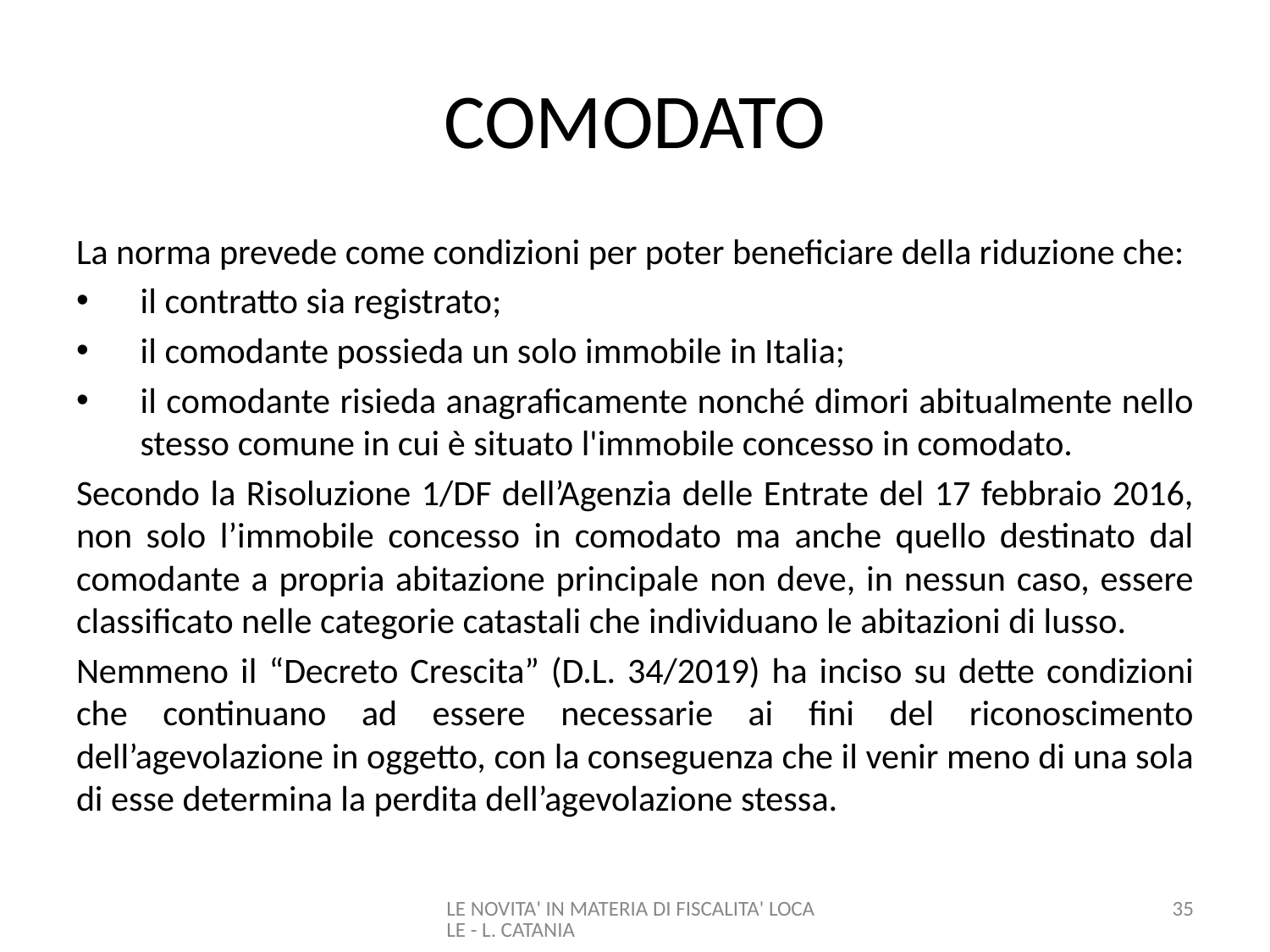

# COMODATO
La norma prevede come condizioni per poter beneficiare della riduzione che:
il contratto sia registrato;
il comodante possieda un solo immobile in Italia;
il comodante risieda anagraficamente nonché dimori abitualmente nello stesso comune in cui è situato l'immobile concesso in comodato.
Secondo la Risoluzione 1/DF dell’Agenzia delle Entrate del 17 febbraio 2016, non solo l’immobile concesso in comodato ma anche quello destinato dal comodante a propria abitazione principale non deve, in nessun caso, essere classificato nelle categorie catastali che individuano le abitazioni di lusso.
Nemmeno il “Decreto Crescita” (D.L. 34/2019) ha inciso su dette condizioni che continuano ad essere necessarie ai fini del riconoscimento dell’agevolazione in oggetto, con la conseguenza che il venir meno di una sola di esse determina la perdita dell’agevolazione stessa.

LE NOVITA' IN MATERIA DI FISCALITA' LOCALE - L. CATANIA
35